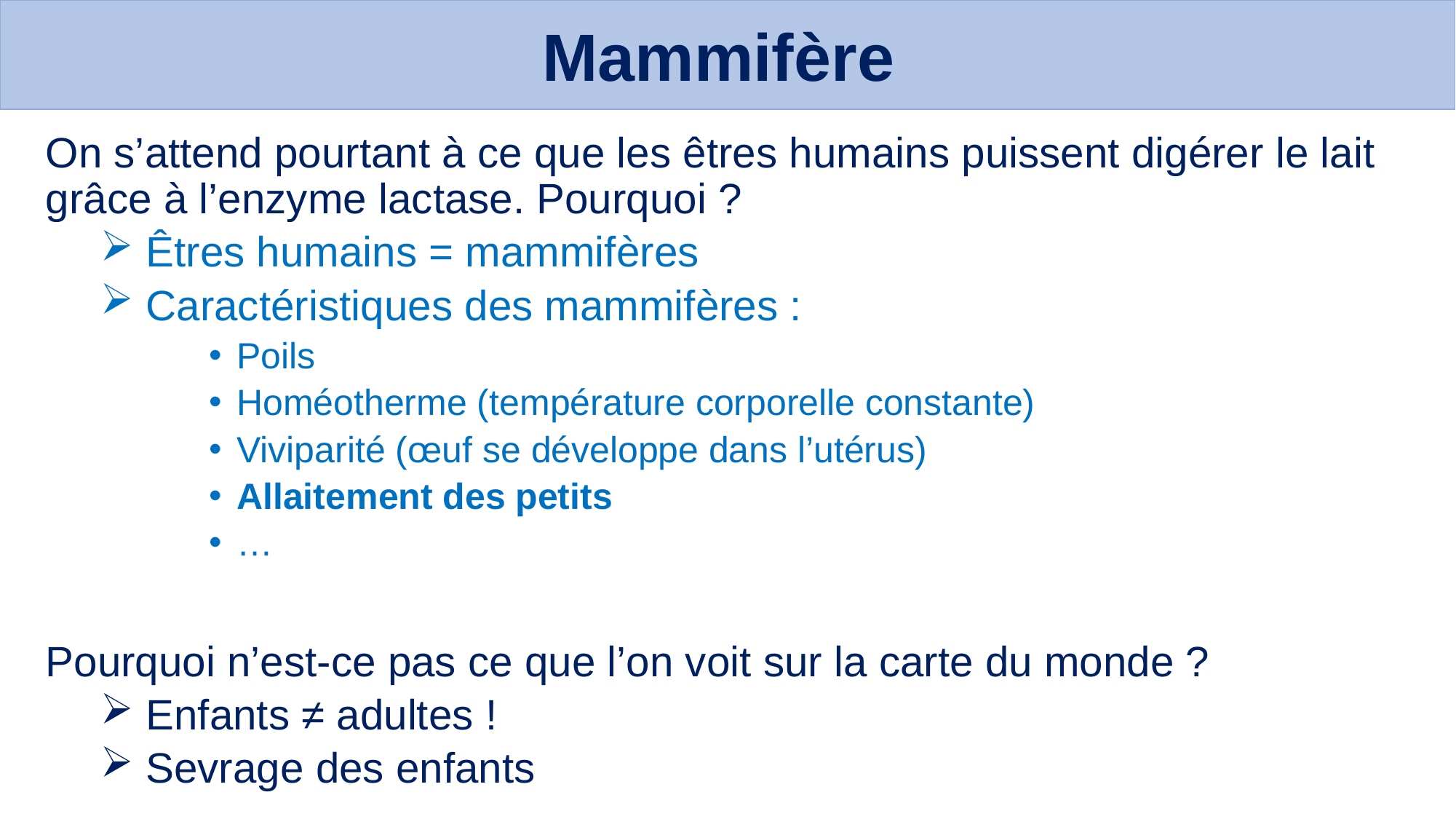

Mammifère
On s’attend pourtant à ce que les êtres humains puissent digérer le lait grâce à l’enzyme lactase. Pourquoi ?
 Êtres humains = mammifères
 Caractéristiques des mammifères :
Poils
Homéotherme (température corporelle constante)
Viviparité (œuf se développe dans l’utérus)
Allaitement des petits
…

Pourquoi n’est-ce pas ce que l’on voit sur la carte du monde ?
 Enfants ≠ adultes !
 Sevrage des enfants